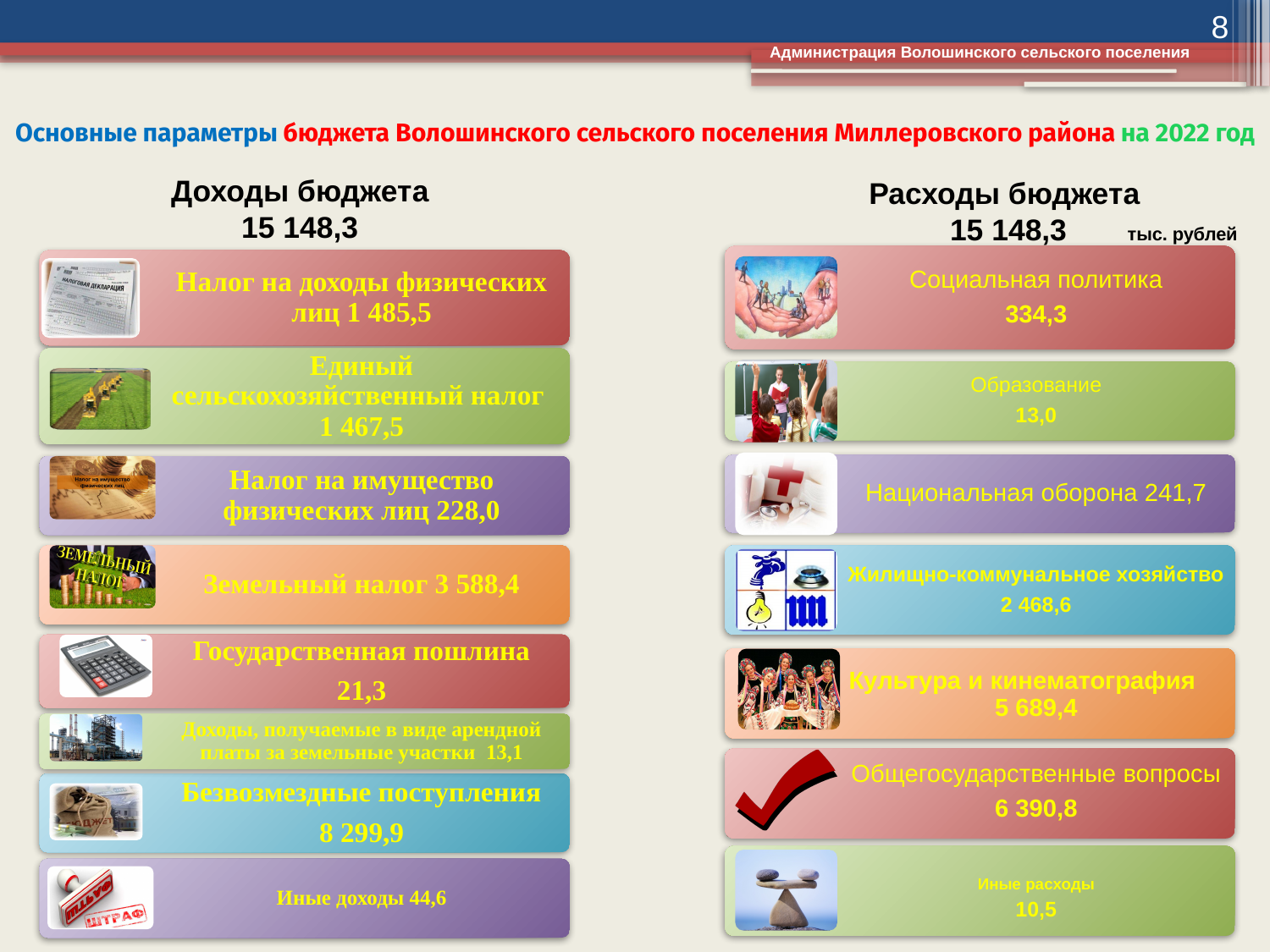

8
Администрация Волошинского сельского поселения
# Основные параметры бюджета Волошинского сельского поселения Миллеровского района на 2022 год
Доходы бюджета
15 148,3
Расходы бюджета
15 148,3
тыс. рублей
Социальная политика
334,3
Образование
13,0
Национальная оборона 241,7
Жилищно-коммунальное хозяйство
2 468,6

Культура и кинематография     5 689,4

Общегосударственные вопросы
6 390,8

Иные расходы
10,5
Налог на доходы физических лиц 1 485,5
Единый сельскохозяйственный налог  1 467,5
Налог на имущество физических лиц 228,0
Безвозмездные поступления
8 299,9
Земельный налог 3 588,4
Государственная пошлина
21,3
Доходы, получаемые в виде арендной платы за земельные участки  13,1
Иные доходы 44,6